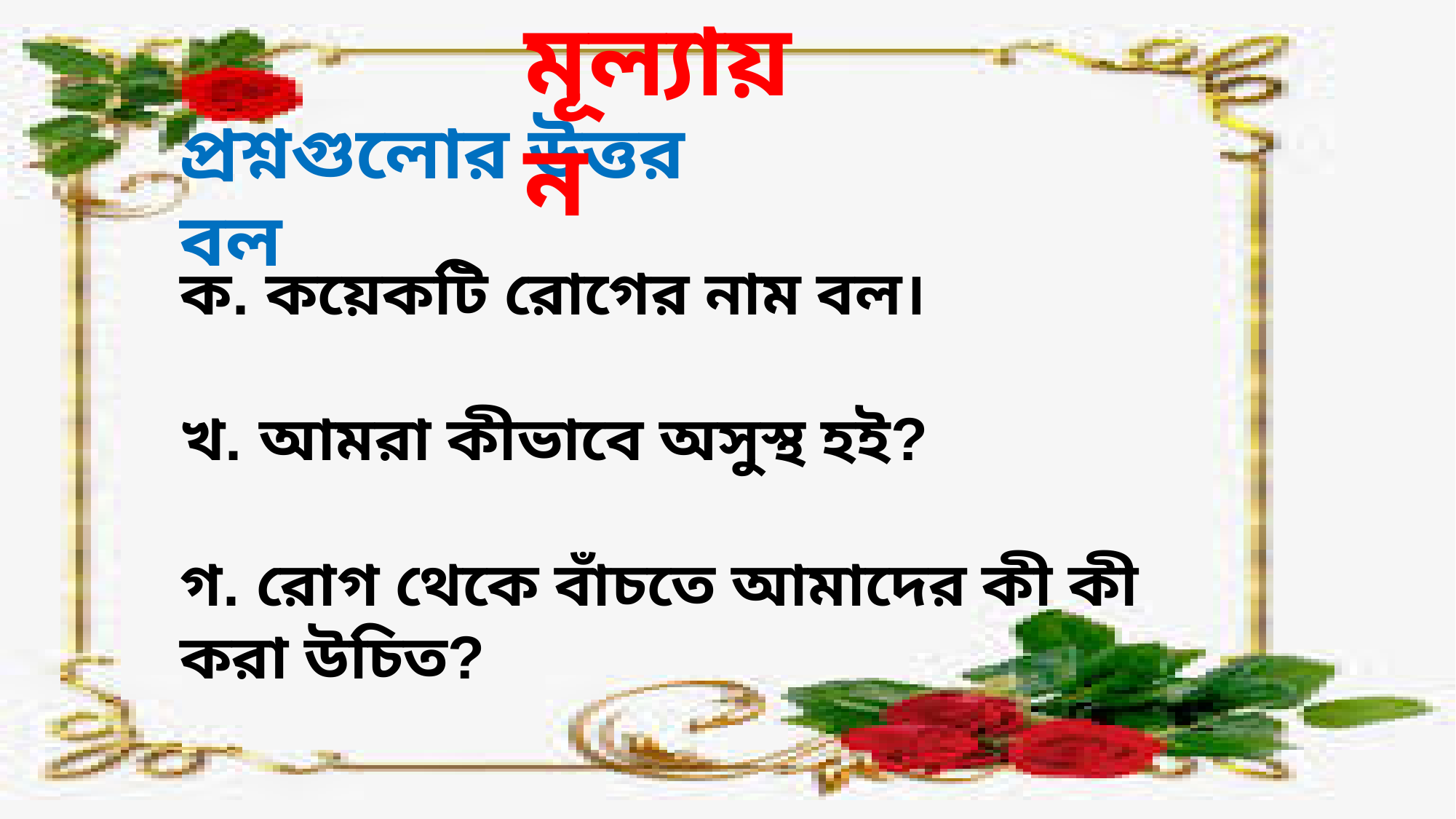

মূল্যায়ন
প্রশ্নগুলোর উত্তর বল
ক. কয়েকটি রোগের নাম বল।

খ. আমরা কীভাবে অসুস্থ হই?

গ. রোগ থেকে বাঁচতে আমাদের কী কী করা উচিত?